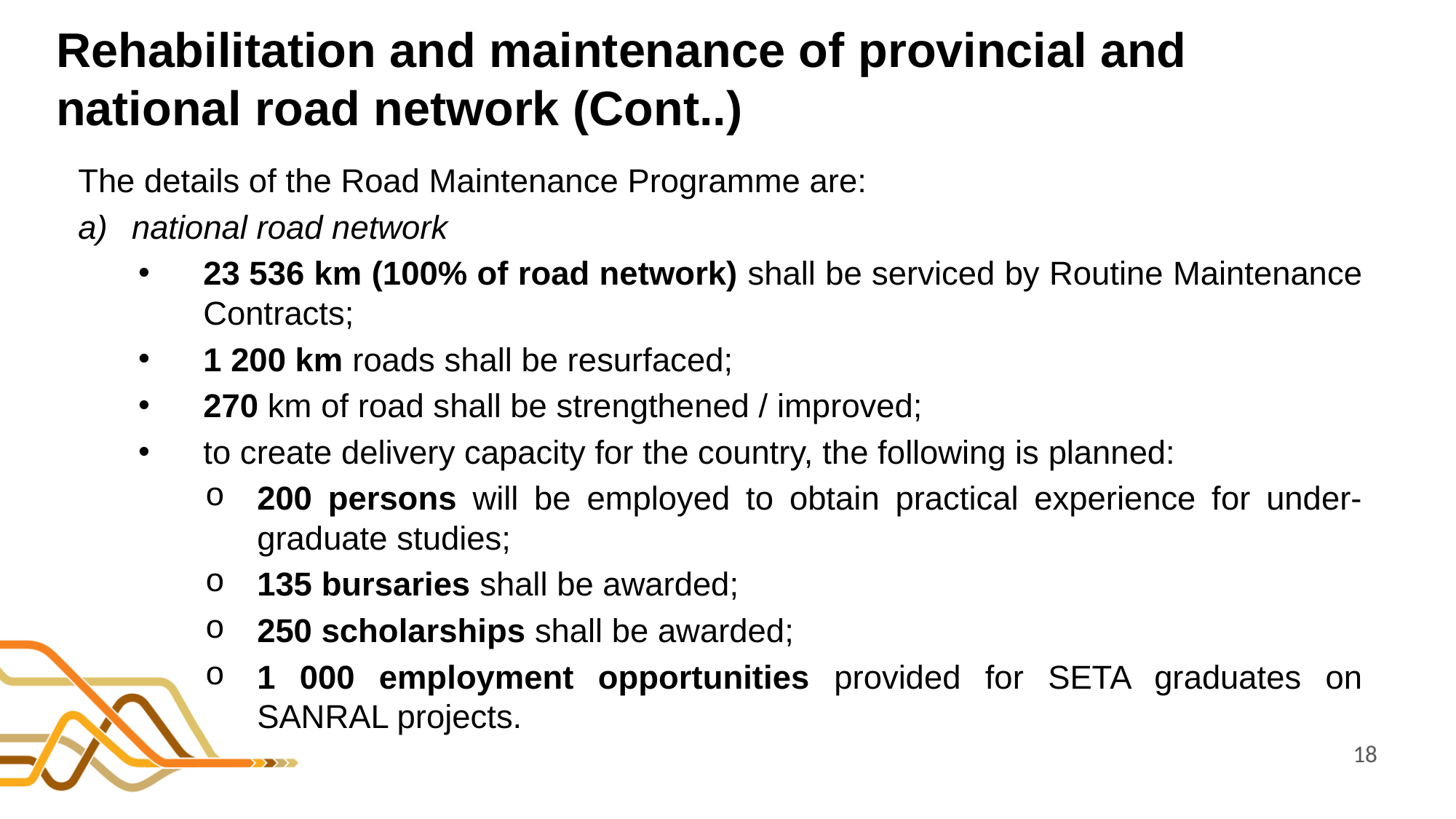

# Rehabilitation and maintenance of provincial and national road network (Cont..)

The details of the Road Maintenance Programme are:
national road network
23 536 km (100% of road network) shall be serviced by Routine Maintenance Contracts;
1 200 km roads shall be resurfaced;
270 km of road shall be strengthened / improved;
to create delivery capacity for the country, the following is planned:
200 persons will be employed to obtain practical experience for under-graduate studies;
135 bursaries shall be awarded;
250 scholarships shall be awarded;
1 000 employment opportunities provided for SETA graduates on SANRAL projects.

18